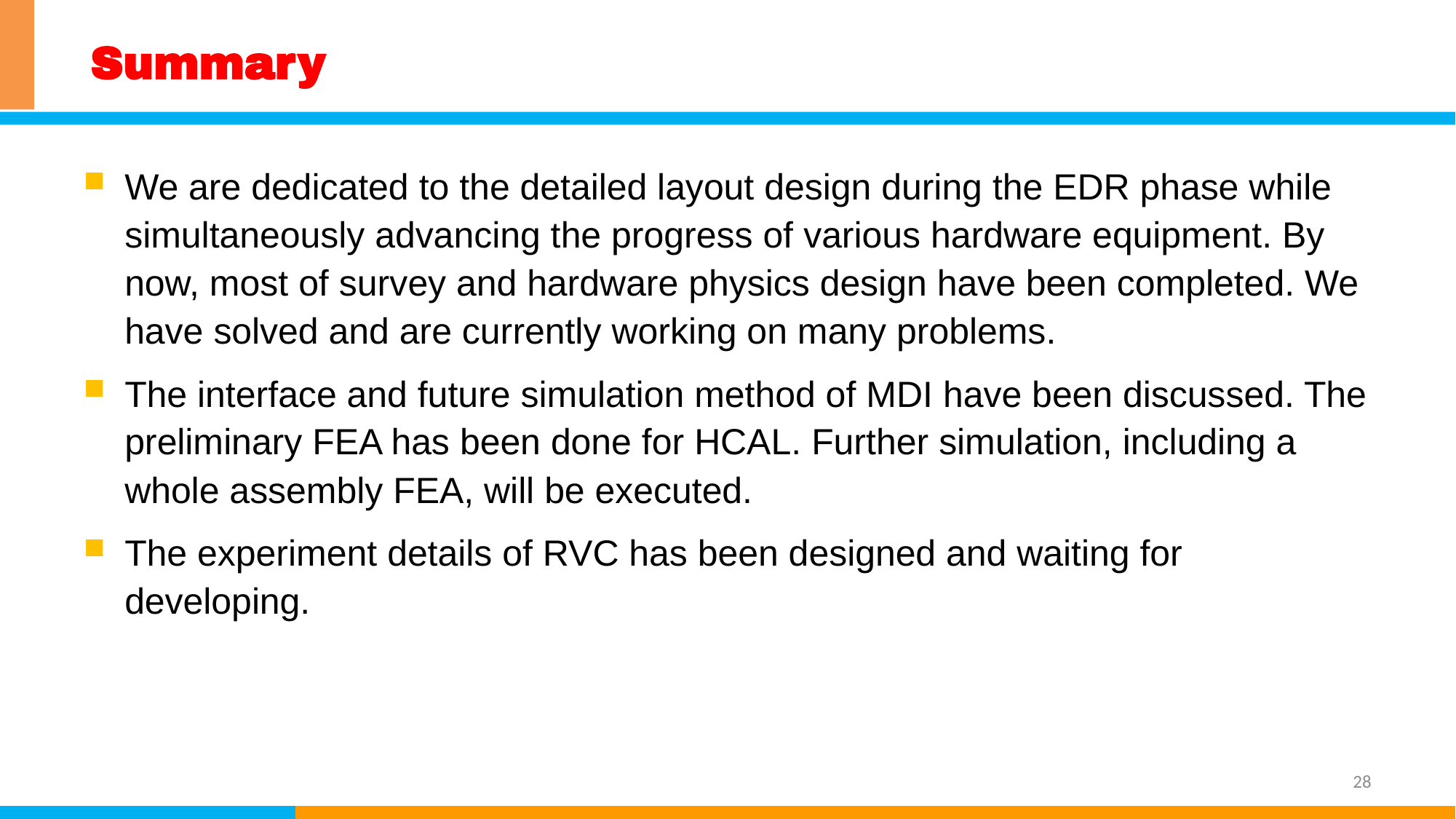

# Summary
We are dedicated to the detailed layout design during the EDR phase while simultaneously advancing the progress of various hardware equipment. By now, most of survey and hardware physics design have been completed. We have solved and are currently working on many problems.
The interface and future simulation method of MDI have been discussed. The preliminary FEA has been done for HCAL. Further simulation, including a whole assembly FEA, will be executed.
The experiment details of RVC has been designed and waiting for developing.

28